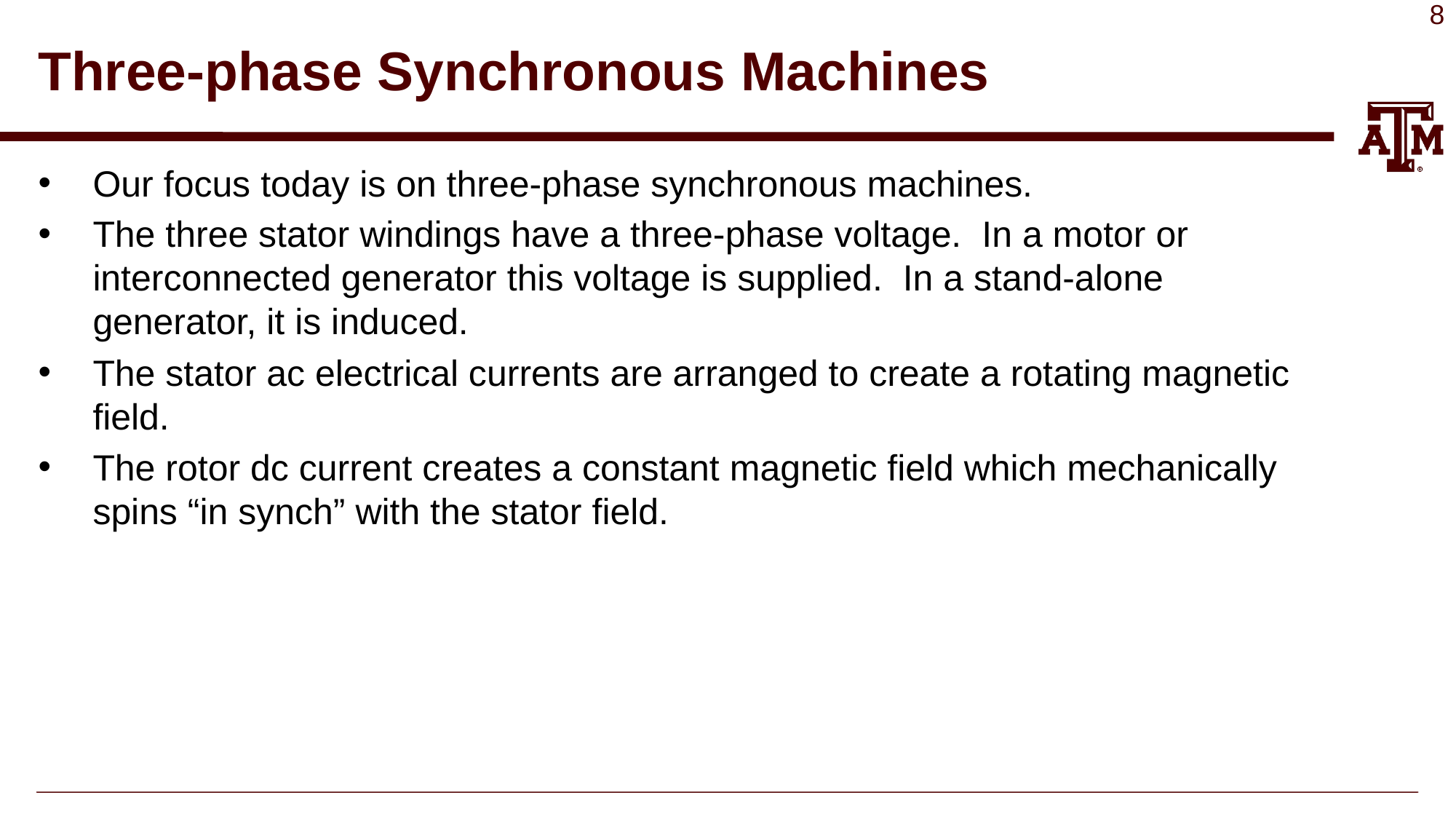

# Three-phase Synchronous Machines
Our focus today is on three-phase synchronous machines.
The three stator windings have a three-phase voltage.  In a motor or interconnected generator this voltage is supplied.  In a stand-alone generator, it is induced.
The stator ac electrical currents are arranged to create a rotating magnetic field.
The rotor dc current creates a constant magnetic field which mechanically spins “in synch” with the stator field.